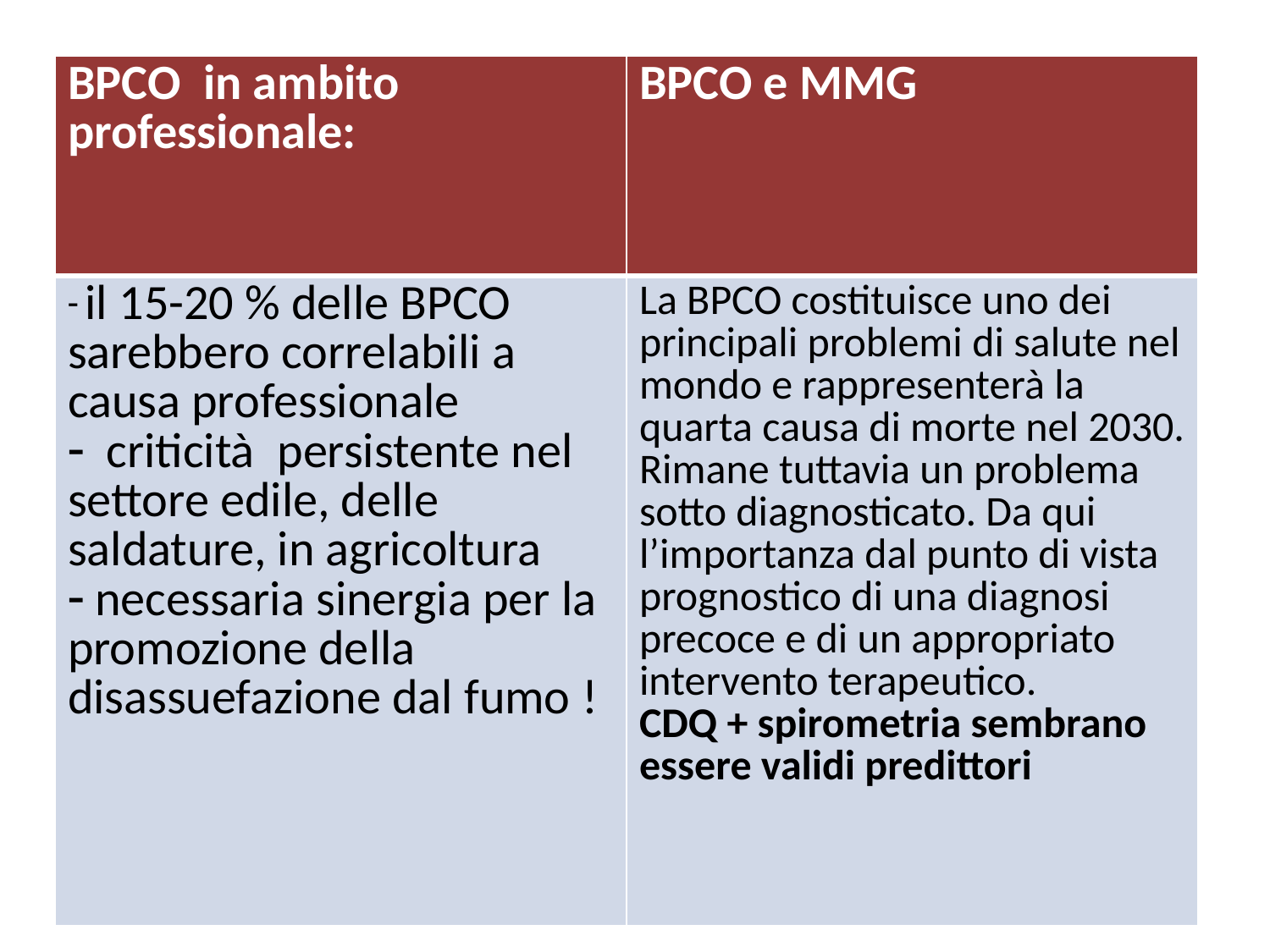

| BPCO in ambito professionale: | BPCO e MMG |
| --- | --- |
| il 15-20 % delle BPCO sarebbero correlabili a causa professionale criticità persistente nel settore edile, delle saldature, in agricoltura necessaria sinergia per la promozione della disassuefazione dal fumo ! | La BPCO costituisce uno dei principali problemi di salute nel mondo e rappresenterà la quarta causa di morte nel 2030. Rimane tuttavia un problema sotto diagnosticato. Da qui l’importanza dal punto di vista prognostico di una diagnosi precoce e di un appropriato intervento terapeutico. CDQ + spirometria sembrano essere validi predittori |